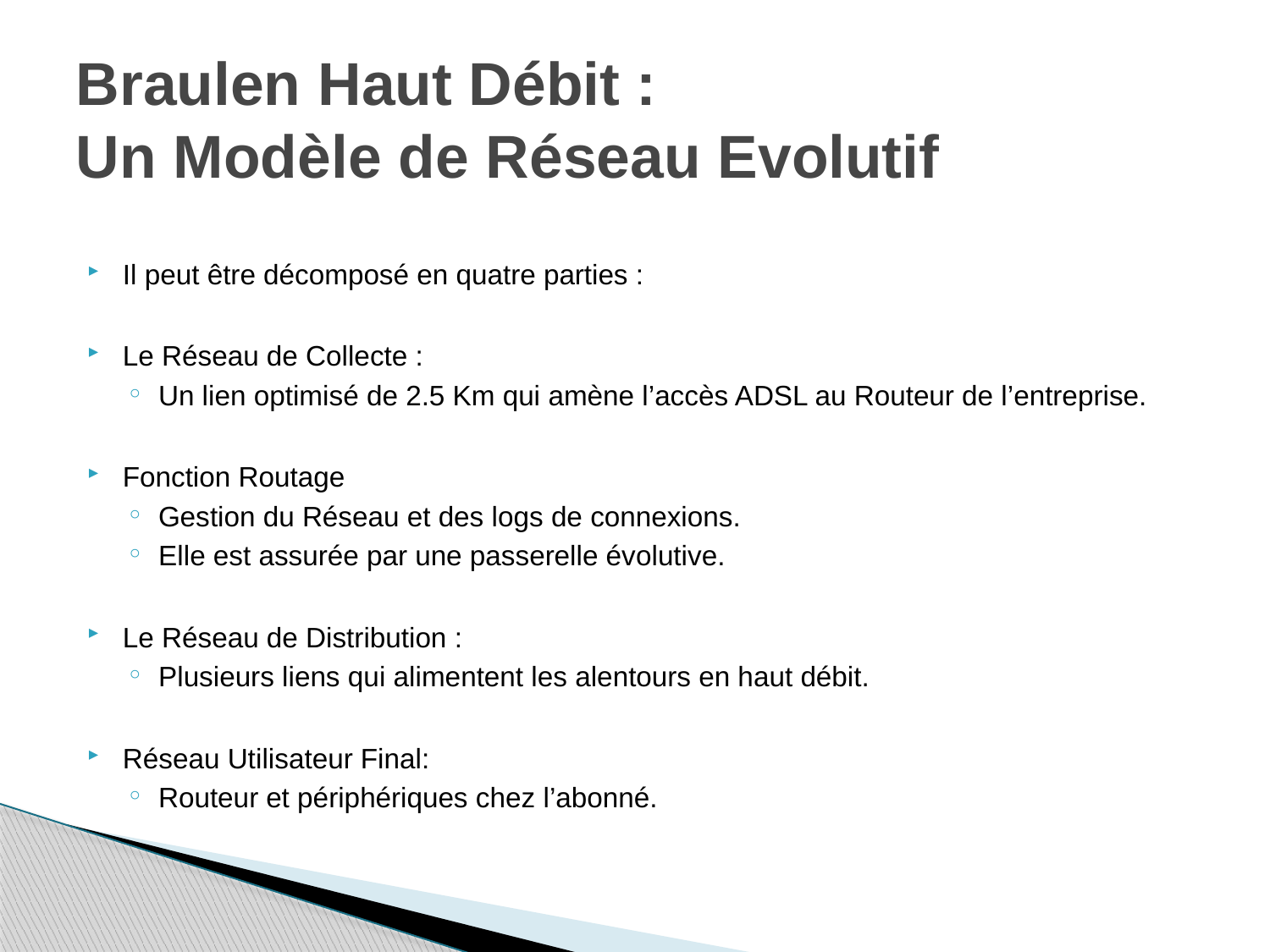

# Braulen Haut Débit : Un Modèle de Réseau Evolutif

Il peut être décomposé en quatre parties :

Le Réseau de Collecte :
Un lien optimisé de 2.5 Km qui amène l’accès ADSL au Routeur de l’entreprise.

Fonction Routage
Gestion du Réseau et des logs de connexions.
Elle est assurée par une passerelle évolutive.

Le Réseau de Distribution :
Plusieurs liens qui alimentent les alentours en haut débit.

Réseau Utilisateur Final:
Routeur et périphériques chez l’abonné.